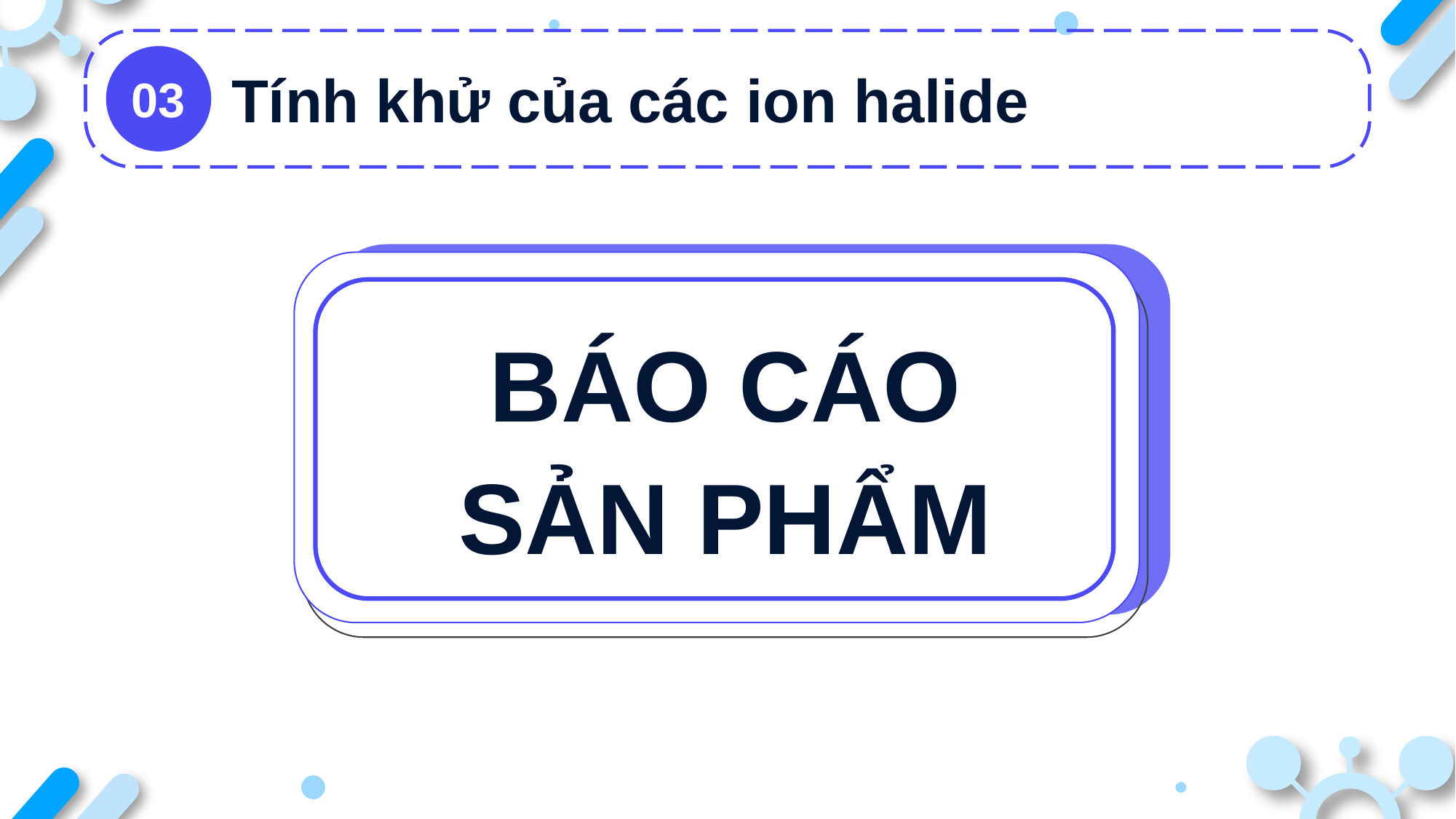

Tính khử của các ion halide
03

BÁO CÁO
SẢN PHẨM